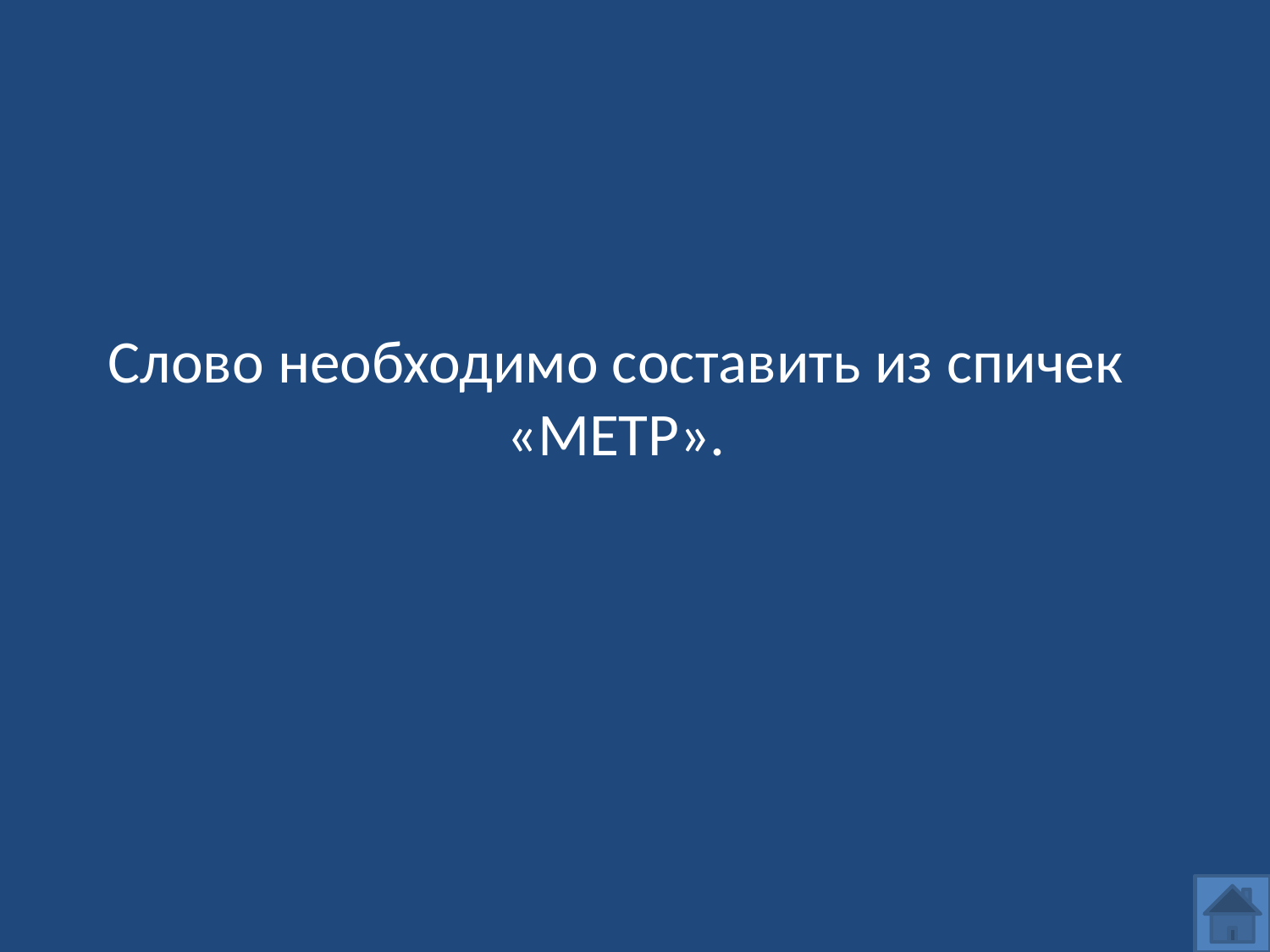

# Слово необходимо составить из спичек «МЕТР».